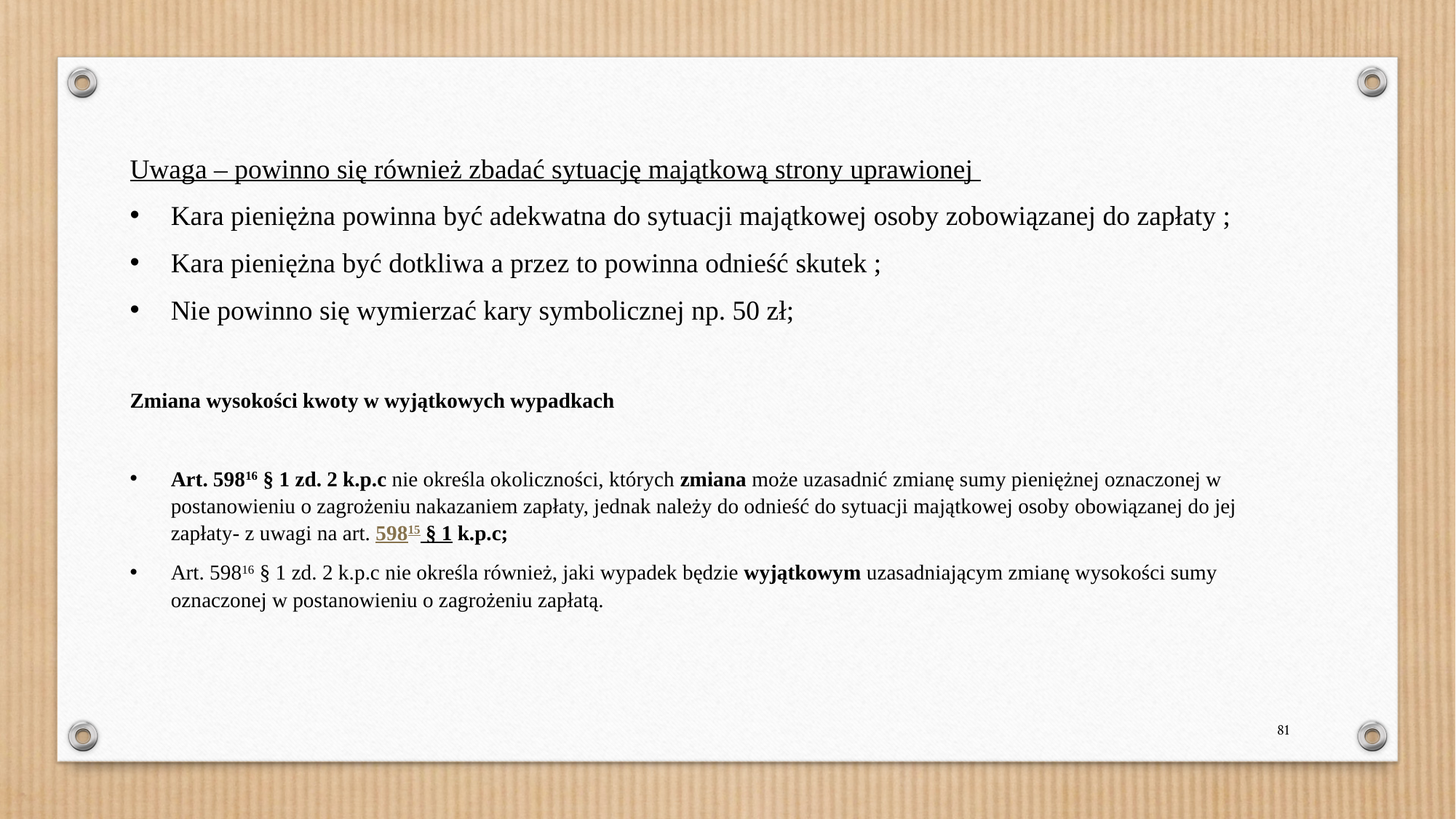

Uwaga – powinno się również zbadać sytuację majątkową strony uprawionej
Kara pieniężna powinna być adekwatna do sytuacji majątkowej osoby zobowiązanej do zapłaty ;
Kara pieniężna być dotkliwa a przez to powinna odnieść skutek ;
Nie powinno się wymierzać kary symbolicznej np. 50 zł;

Zmiana wysokości kwoty w wyjątkowych wypadkach

Art. 59816 § 1 zd. 2 k.p.c nie określa okoliczności, których zmiana może uzasadnić zmianę sumy pieniężnej oznaczonej w postanowieniu o zagrożeniu nakazaniem zapłaty, jednak należy do odnieść do sytuacji majątkowej osoby obowiązanej do jej zapłaty- z uwagi na art. 59815 § 1 k.p.c;
Art. 59816 § 1 zd. 2 k.p.c nie określa również, jaki wypadek będzie wyjątkowym uzasadniającym zmianę wysokości sumy oznaczonej w postanowieniu o zagrożeniu zapłatą.
81